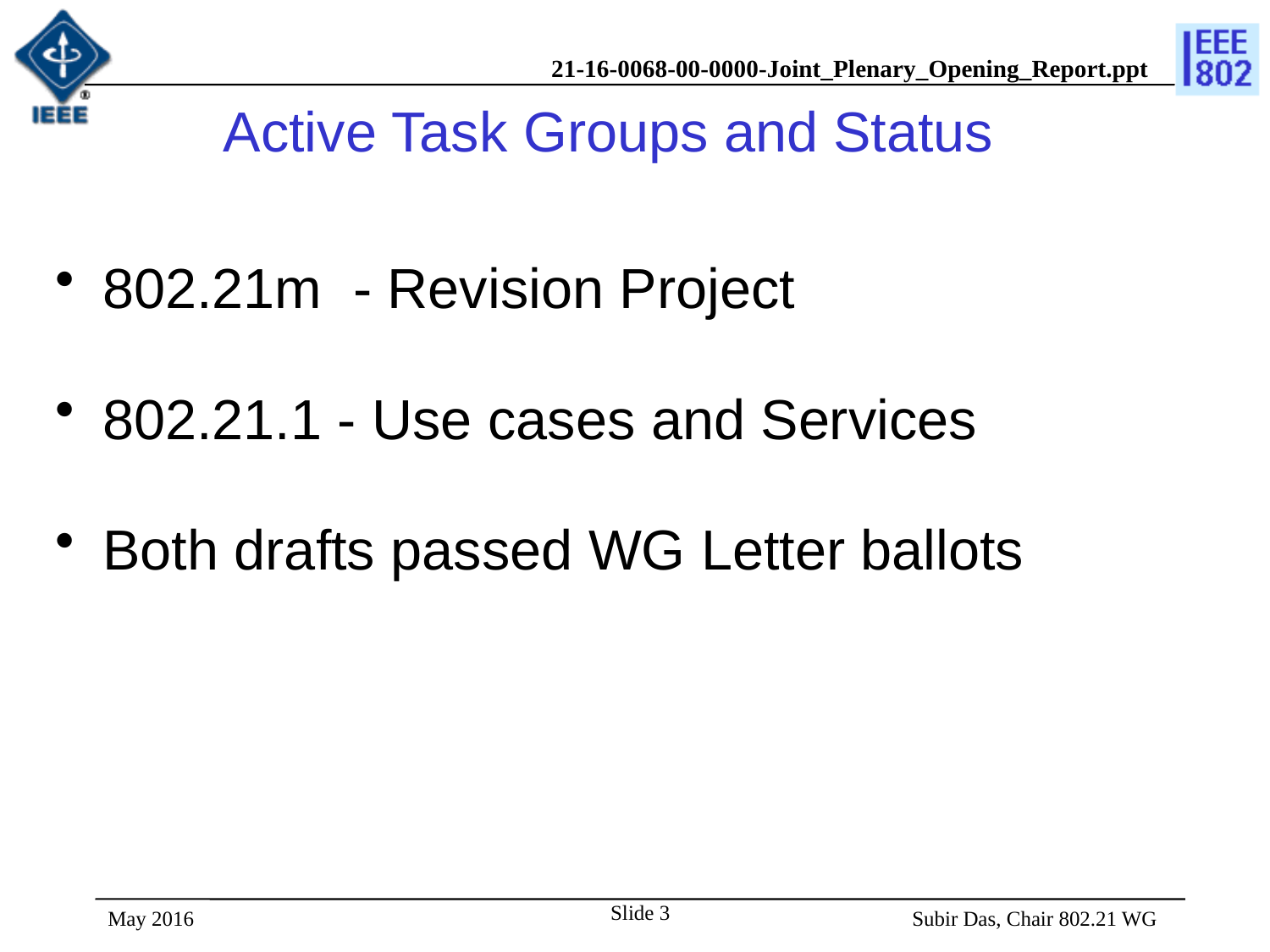

# Active Task Groups and Status

802.21m  - Revision Project

802.21.1 - Use cases and Services

Both drafts passed WG Letter ballots

Slide 3
May 2016
  Subir Das, Chair 802.21 WG